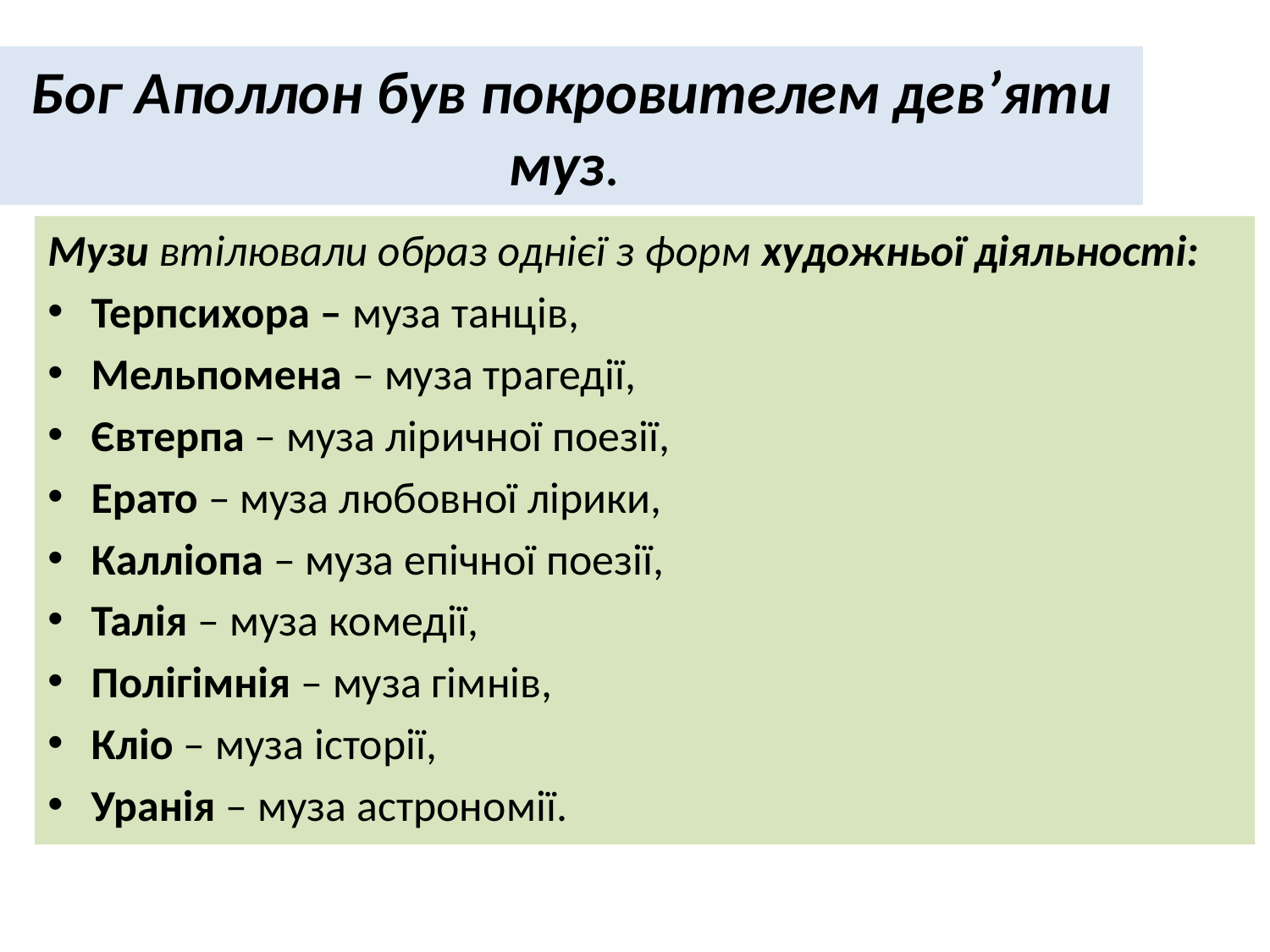

# Бог Аполлон був покровителем дев’яти муз.
Музи втілювали образ однієї з форм художньої діяльності:
Терпсихора – муза танців,
Мельпомена – муза трагедії,
Євтерпа – муза ліричної поезії,
Ерато – муза любовної лірики,
Калліопа – муза епічної поезії,
Талія – муза комедії,
Полігімнія – муза гімнів,
Кліо – муза історії,
Уранія – муза астрономії.